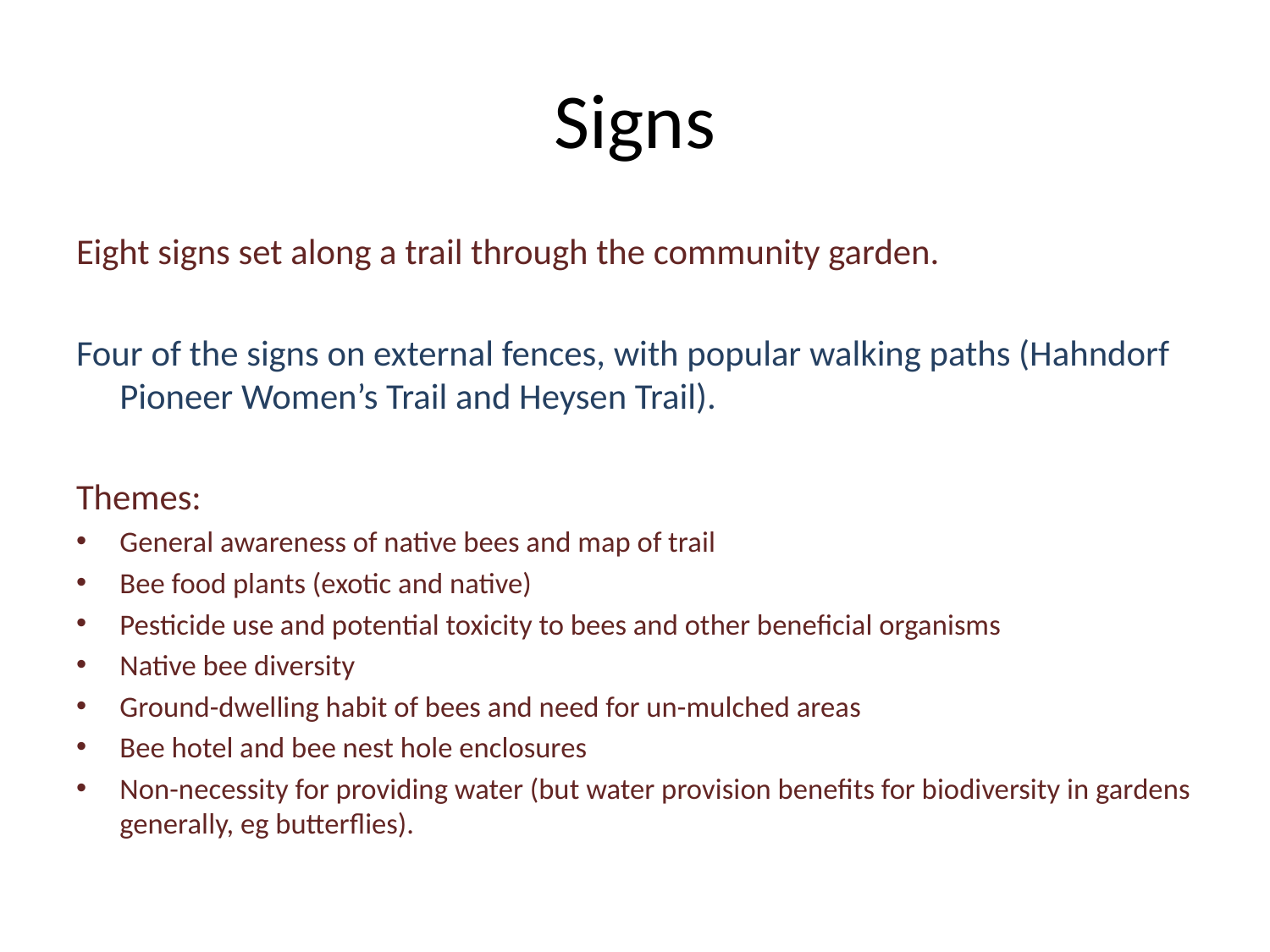

# Signs
Eight signs set along a trail through the community garden.

Four of the signs on external fences, with popular walking paths (Hahndorf  Pioneer Women’s Trail and Heysen Trail).

Themes:
General awareness of native bees and map of trail
Bee food plants (exotic and native)
Pesticide use and potential toxicity to bees and other beneficial organisms
Native bee diversity
Ground-dwelling habit of bees and need for un-mulched areas
Bee hotel and bee nest hole enclosures
Non-necessity for providing water (but water provision benefits for biodiversity in gardens generally, eg butterflies).